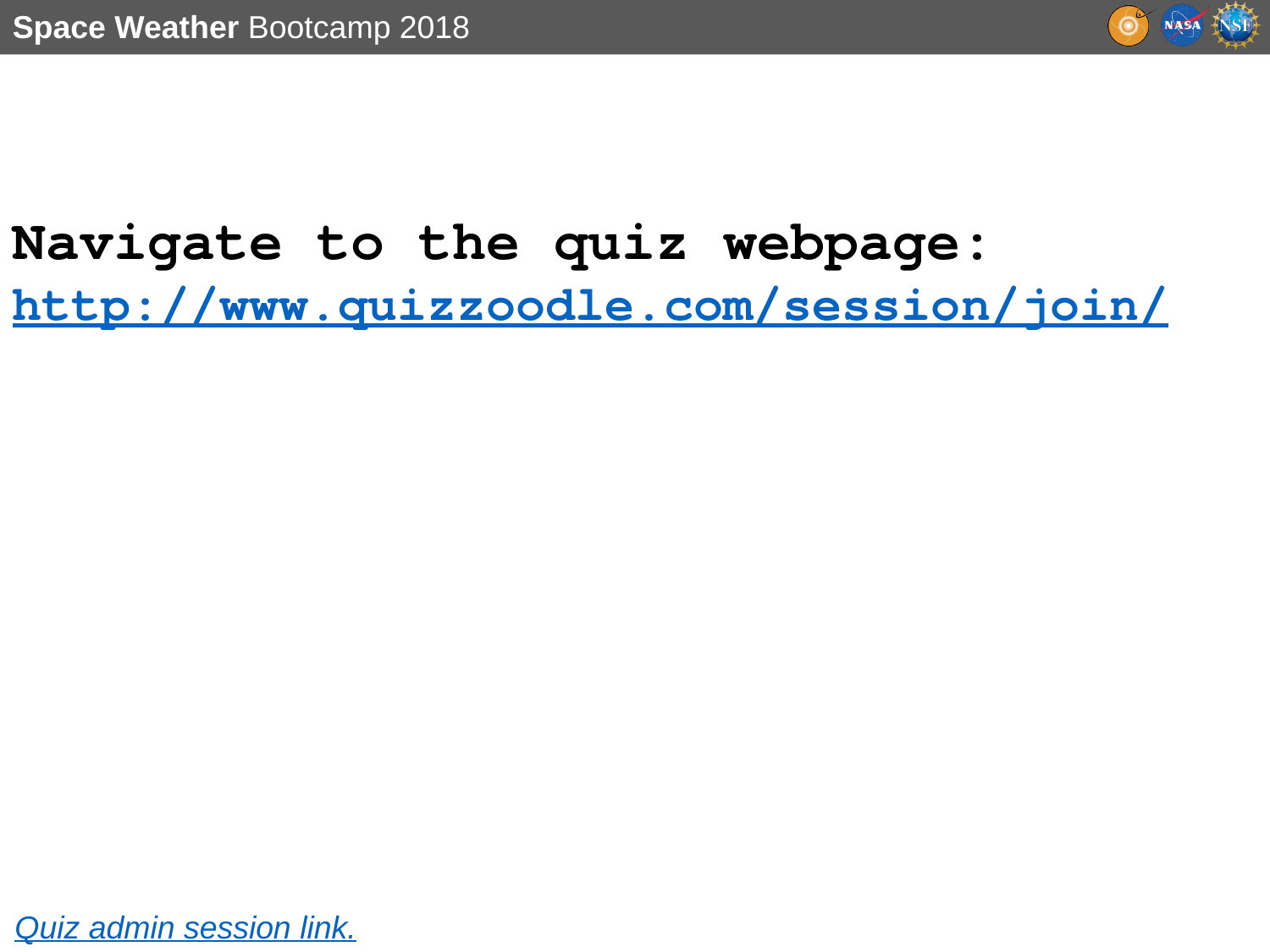

Navigate to the quiz webpage:
http://www.quizzoodle.com/session/join/
Quiz admin session link.